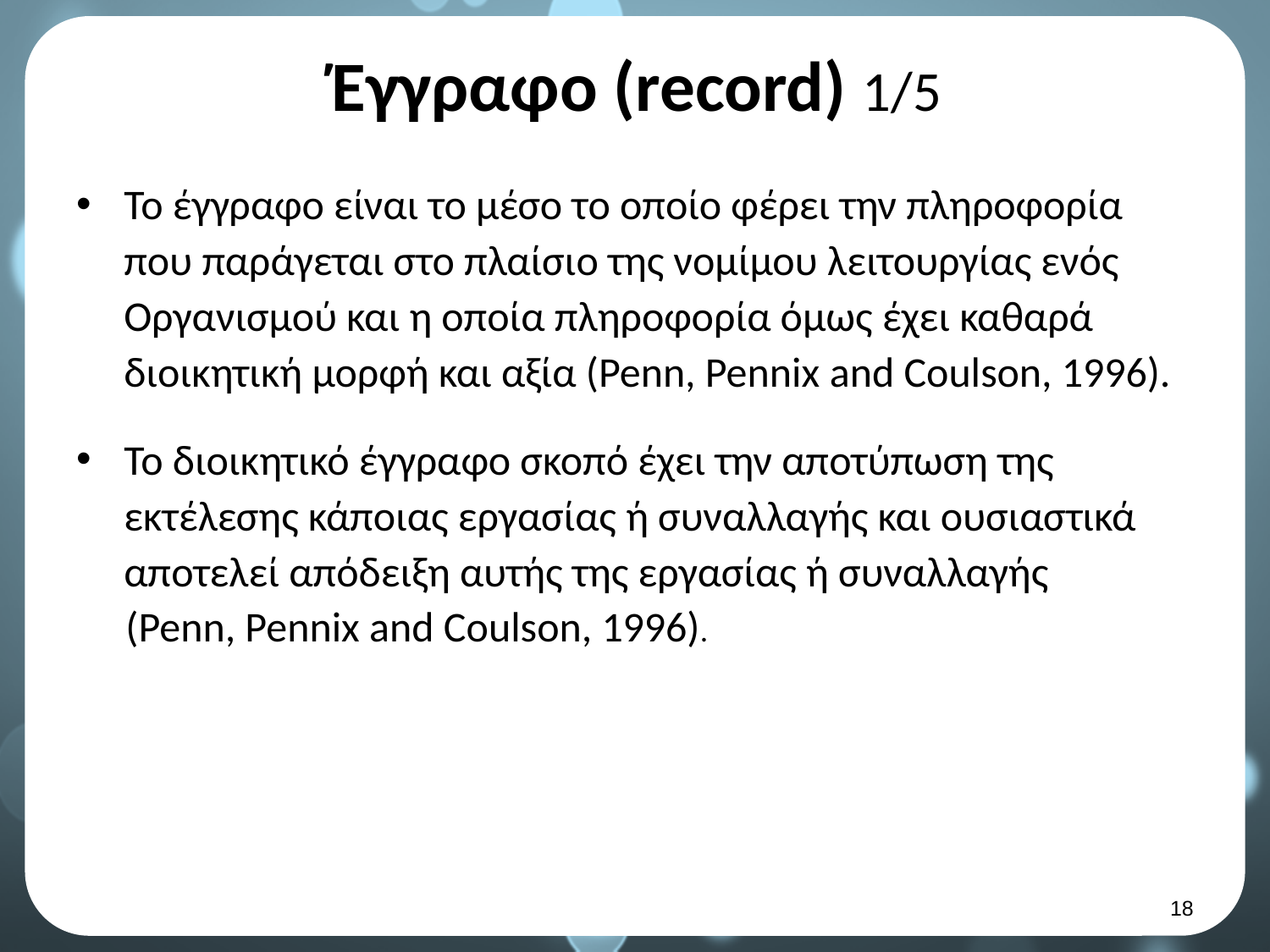

# Έγγραφο (record) 1/5
Το έγγραφο είναι το μέσο το οποίο φέρει την πληροφορία που παράγεται στο πλαίσιο της νομίμου λειτουργίας ενός Οργανισμού και η οποία πληροφορία όμως έχει καθαρά διοικητική μορφή και αξία (Penn, Pennix and Coulson, 1996).
Το διοικητικό έγγραφο σκοπό έχει την αποτύπωση της εκτέλεσης κάποιας εργασίας ή συναλλαγής και ουσιαστικά αποτελεί απόδειξη αυτής της εργασίας ή συναλλαγής
(Penn, Pennix and Coulson, 1996).
18